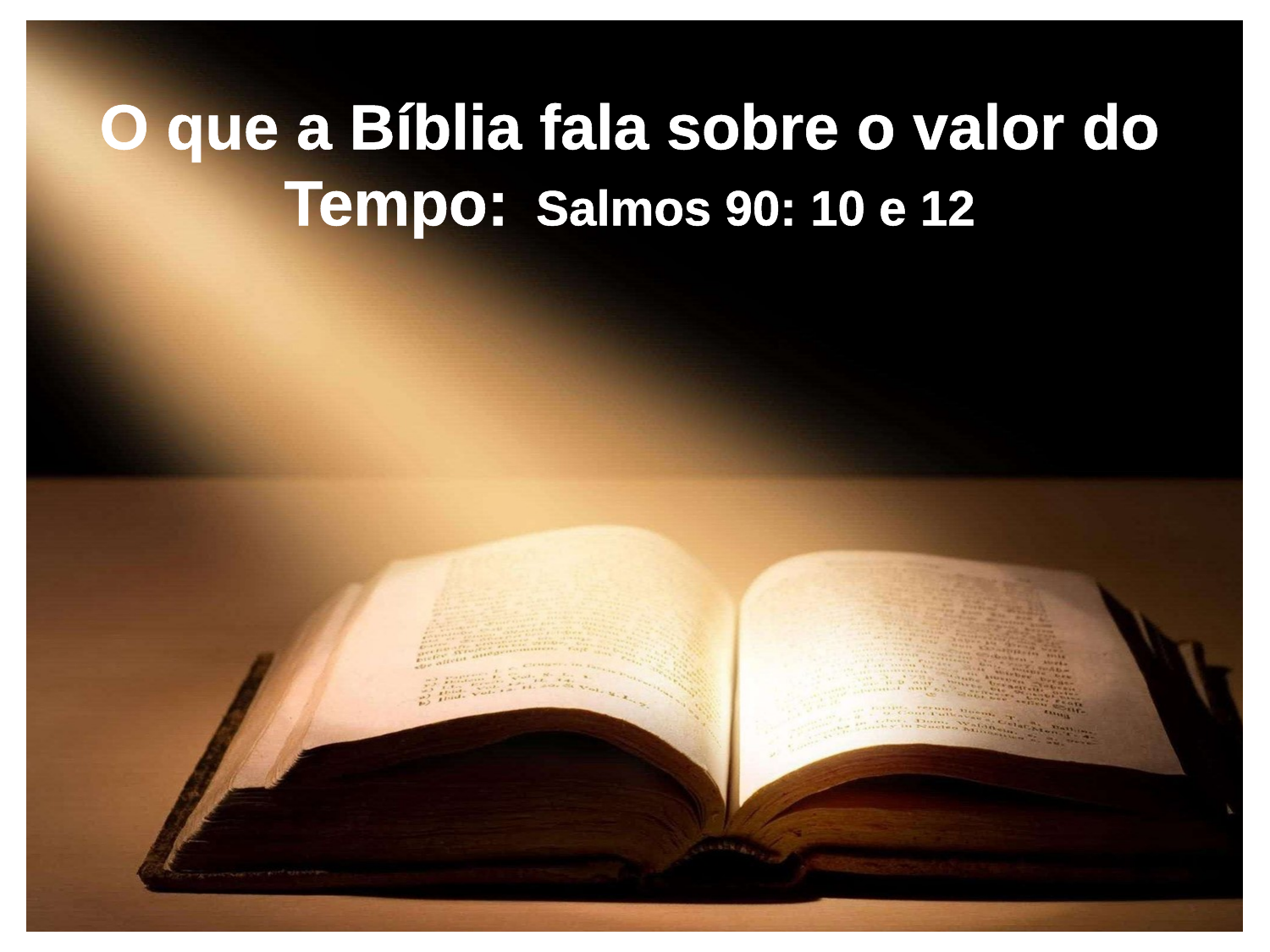

O que a Bíblia fala sobre o valor do Tempo:  Salmos 90: 10 e 12